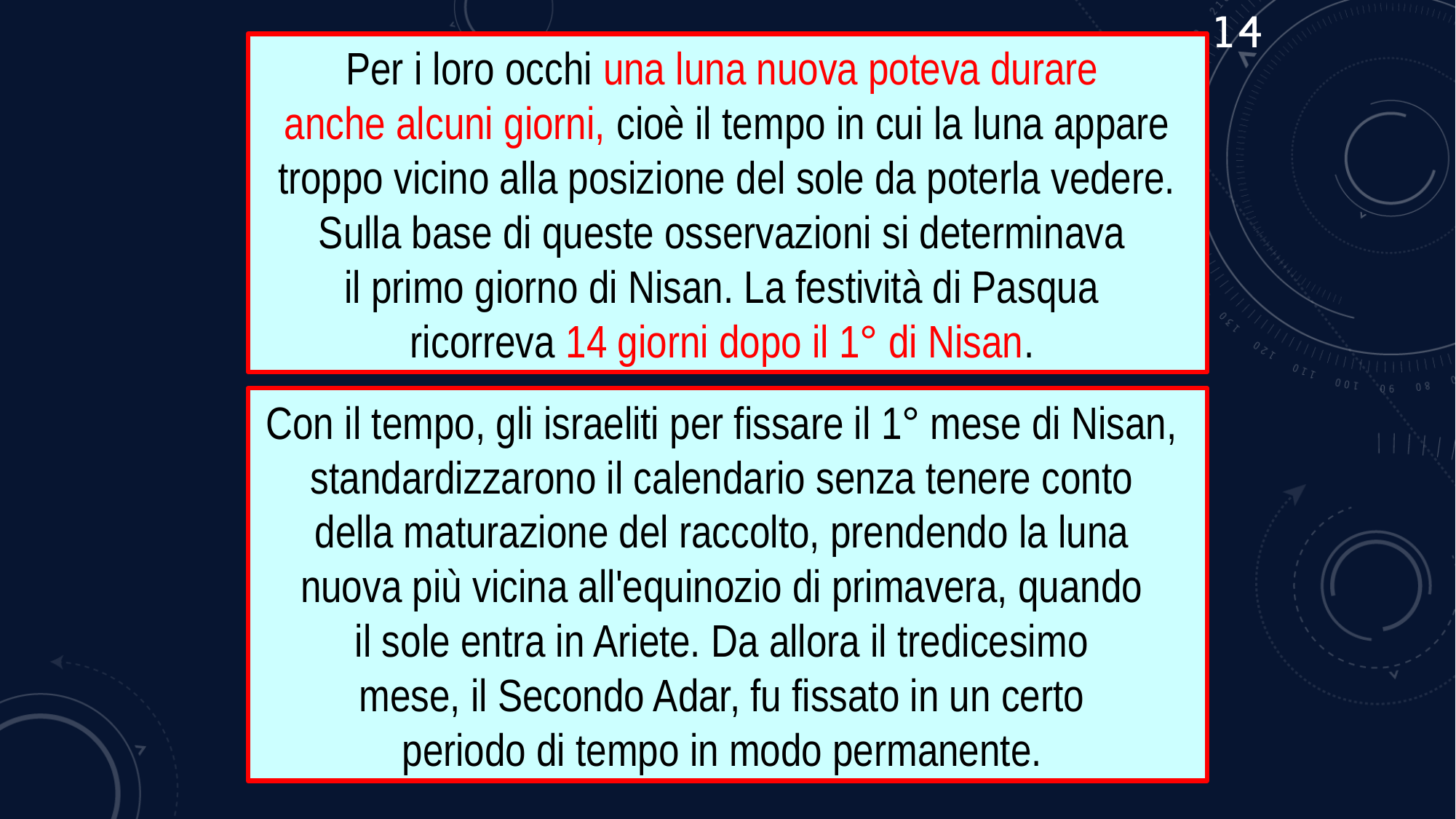

14
Per i loro occhi una luna nuova poteva durare
anche alcuni giorni, cioè il tempo in cui la luna appare troppo vicino alla posizione del sole da poterla vedere. Sulla base di queste osservazioni si determinava
il primo giorno di Nisan. La festività di Pasqua
ricorreva 14 giorni dopo il 1° di Nisan.
Con il tempo, gli israeliti per fissare il 1° mese di Nisan,  standardizzarono il calendario senza tenere conto
della maturazione del raccolto, prendendo la luna
nuova più vicina all'equinozio di primavera, quando
il sole entra in Ariete. Da allora il tredicesimo
mese, il Secondo Adar, fu fissato in un certo
periodo di tempo in modo permanente.